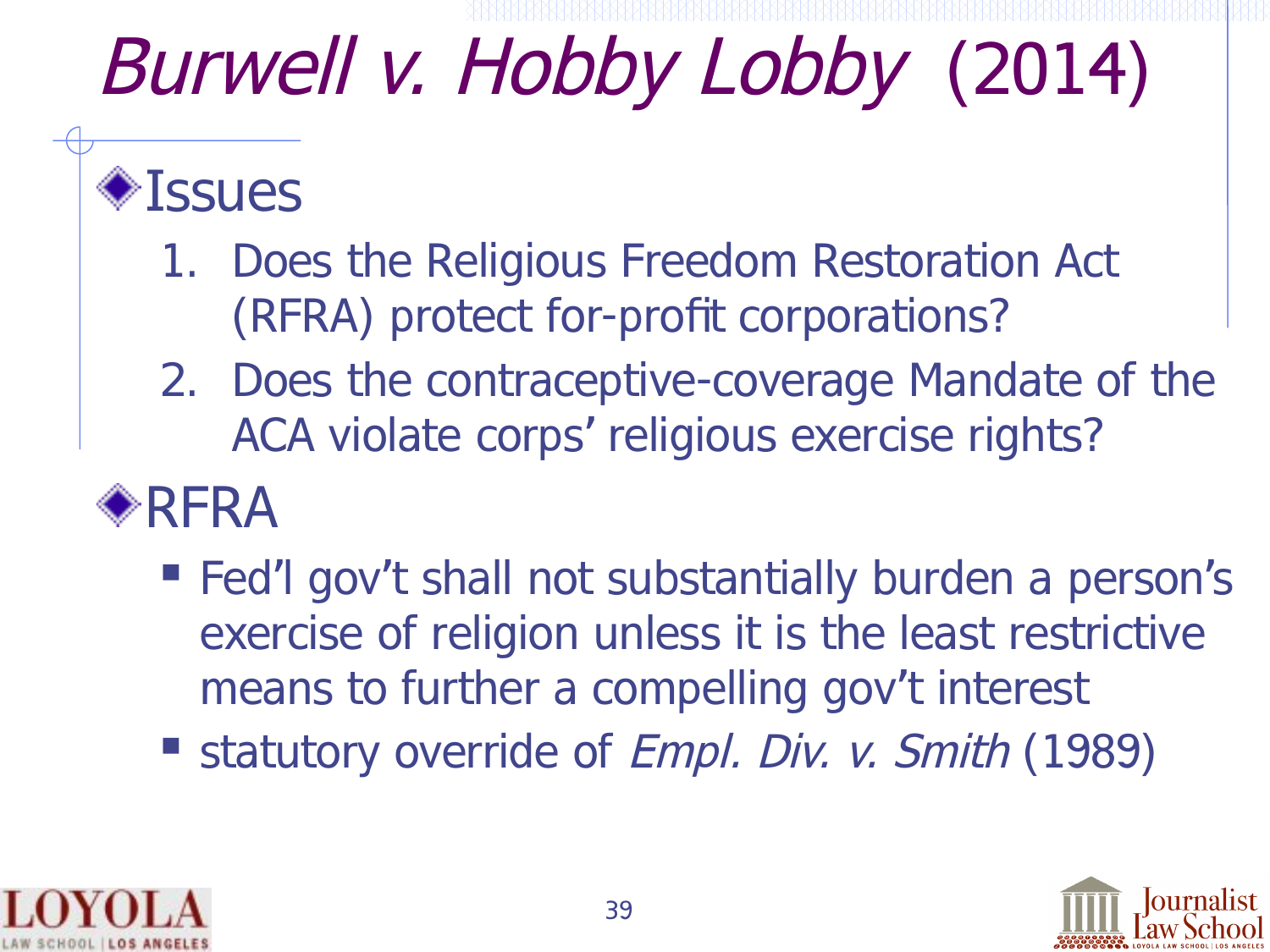

# Burwell v. Hobby Lobby  (2014)
Issues
Does the Religious Freedom Restoration Act (RFRA) protect for-profit corporations?
Does the contraceptive-coverage Mandate of the ACA violate corps’ religious exercise rights?
RFRA
Fed’l gov’t shall not substantially burden a person’s exercise of religion unless it is the least restrictive means to further a compelling gov’t interest
statutory override of Empl. Div. v. Smith (1989)
39